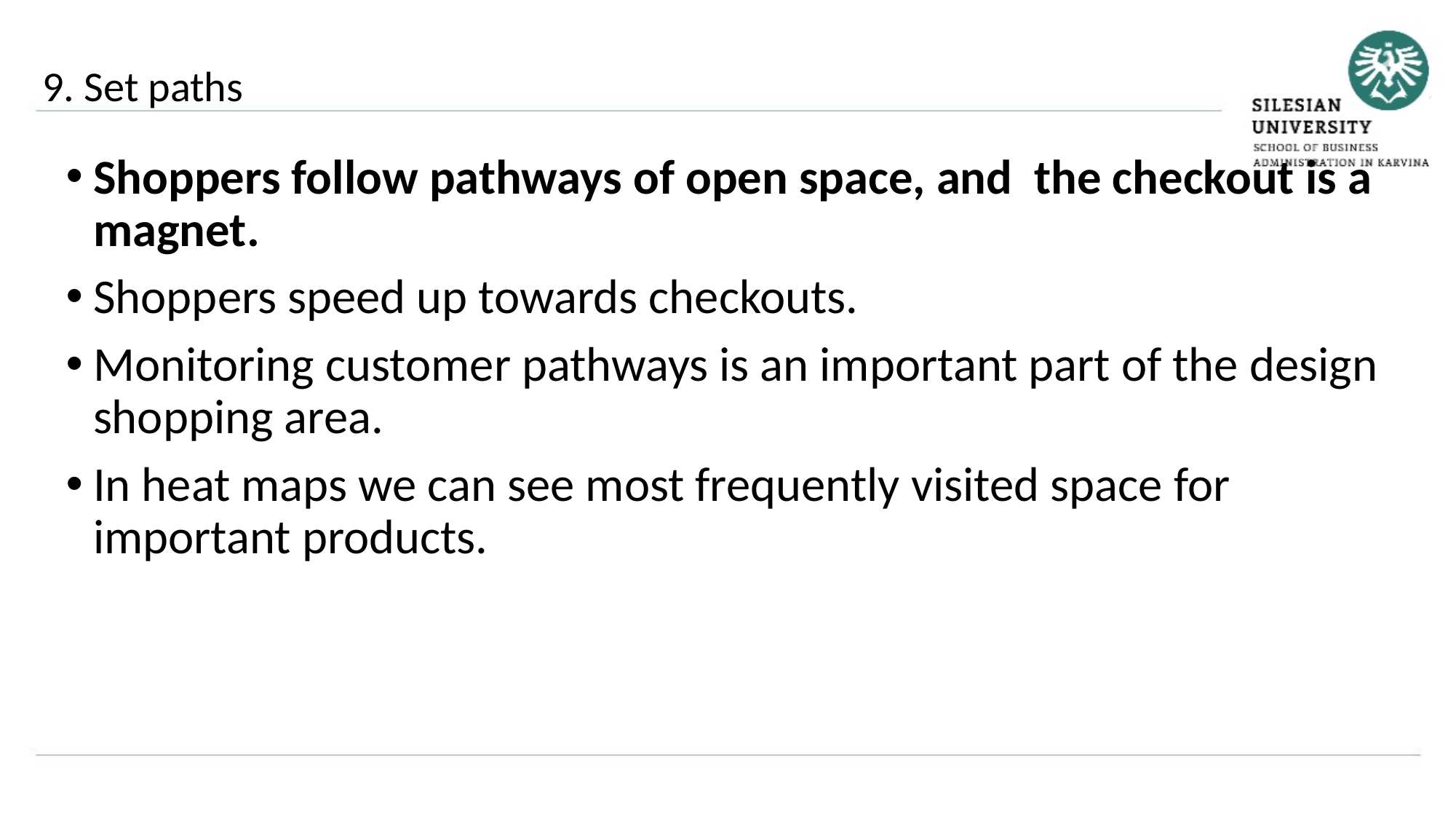

9. Set paths
Shoppers follow pathways of open space, and  the checkout is a magnet.
Shoppers speed up towards checkouts.
Monitoring customer pathways is an important part of the design shopping area.
In heat maps we can see most frequently visited space for important products.